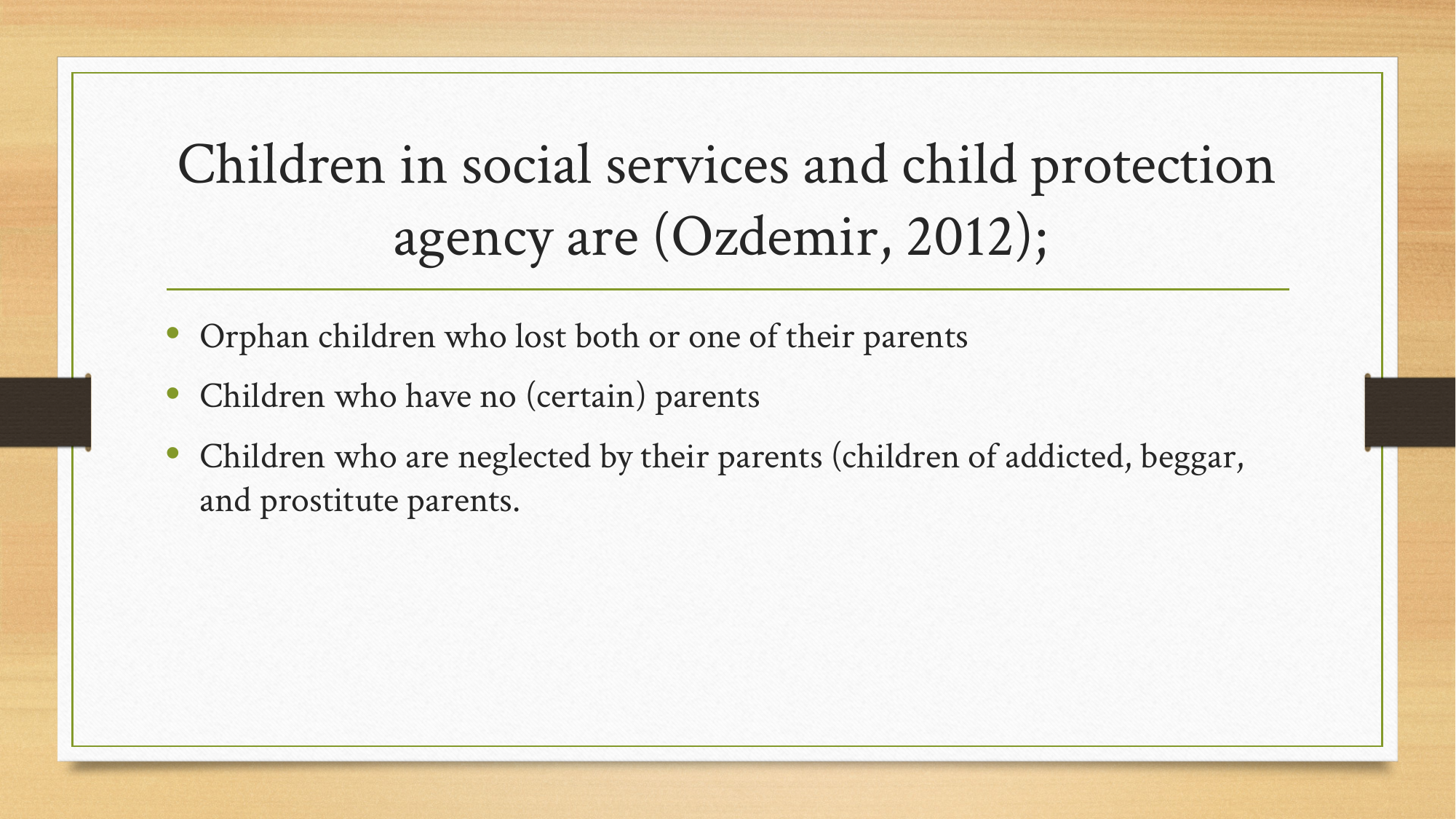

# Children in social services and child protection agency are (Ozdemir, 2012);
Orphan children who lost both or one of their parents
Children who have no (certain) parents
Children who are neglected by their parents (children of addicted, beggar, and prostitute parents.